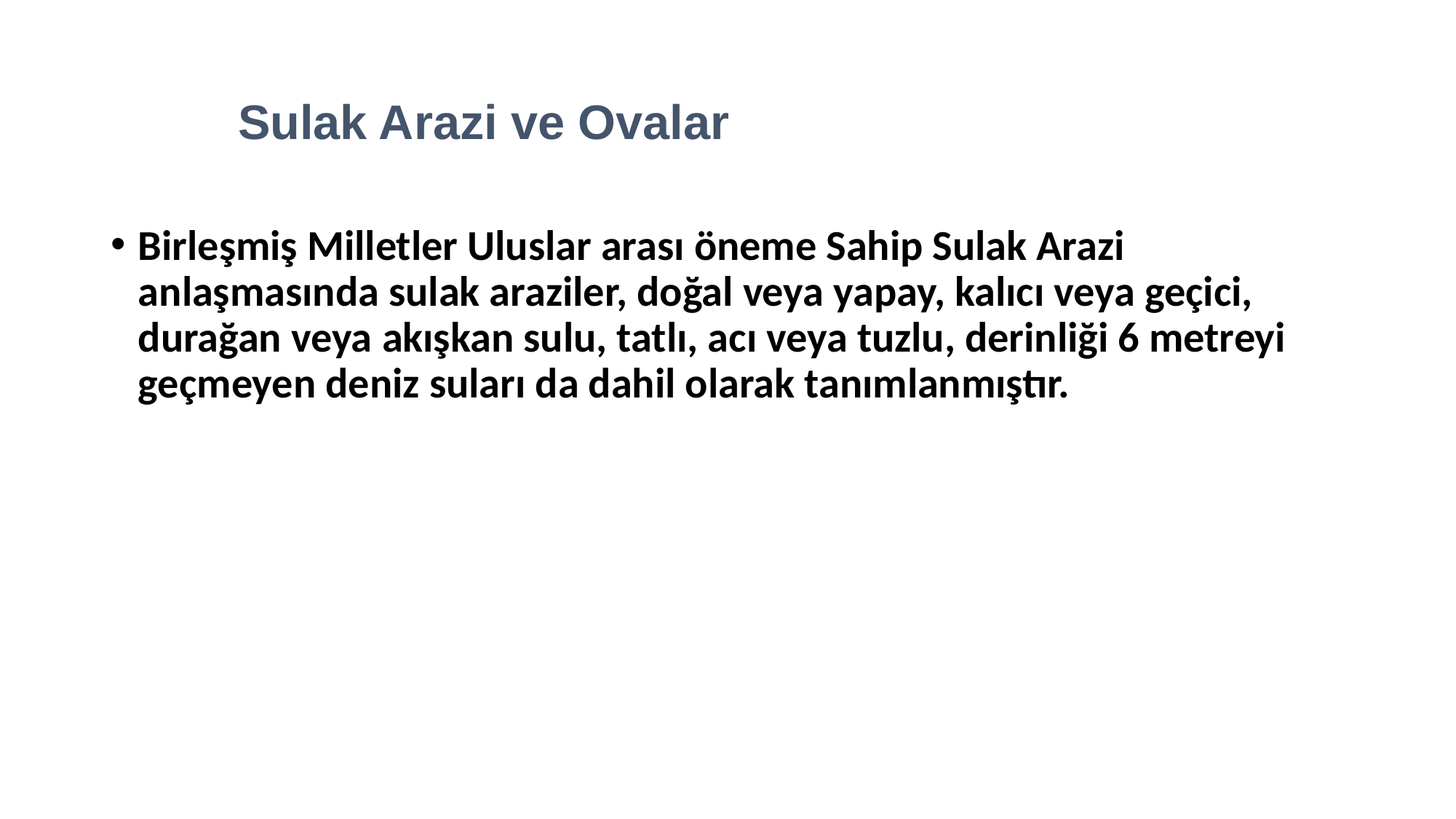

Sulak Arazi ve Ovalar
Birleşmiş Milletler Uluslar arası öneme Sahip Sulak Arazi anlaşmasında sulak araziler, doğal veya yapay, kalıcı veya geçici, durağan veya akışkan sulu, tatlı, acı veya tuzlu, derinliği 6 metreyi geçmeyen deniz suları da dahil olarak tanımlanmıştır.